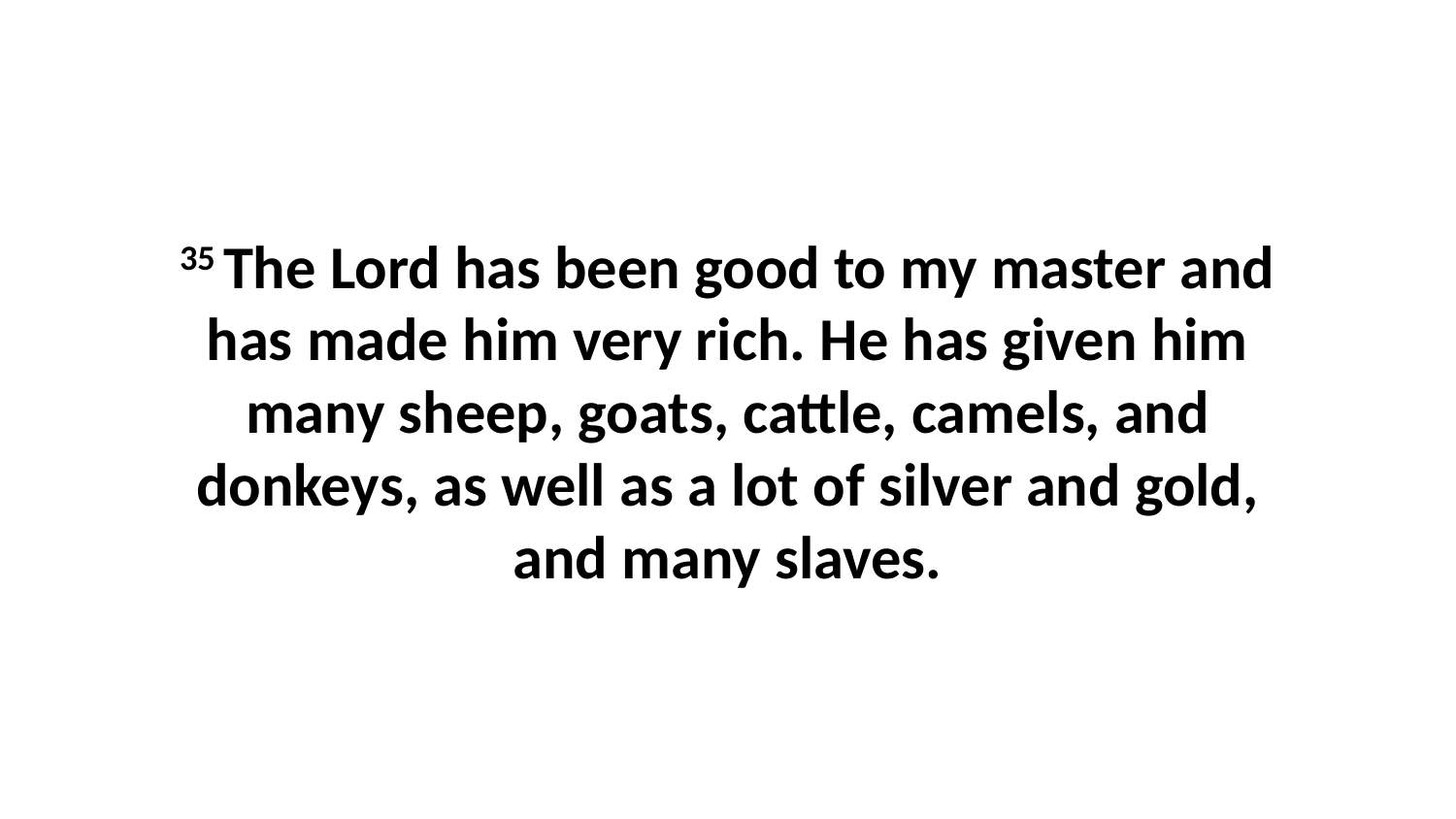

35 The Lord has been good to my master and has made him very rich. He has given him many sheep, goats, cattle, camels, and donkeys, as well as a lot of silver and gold, and many slaves.